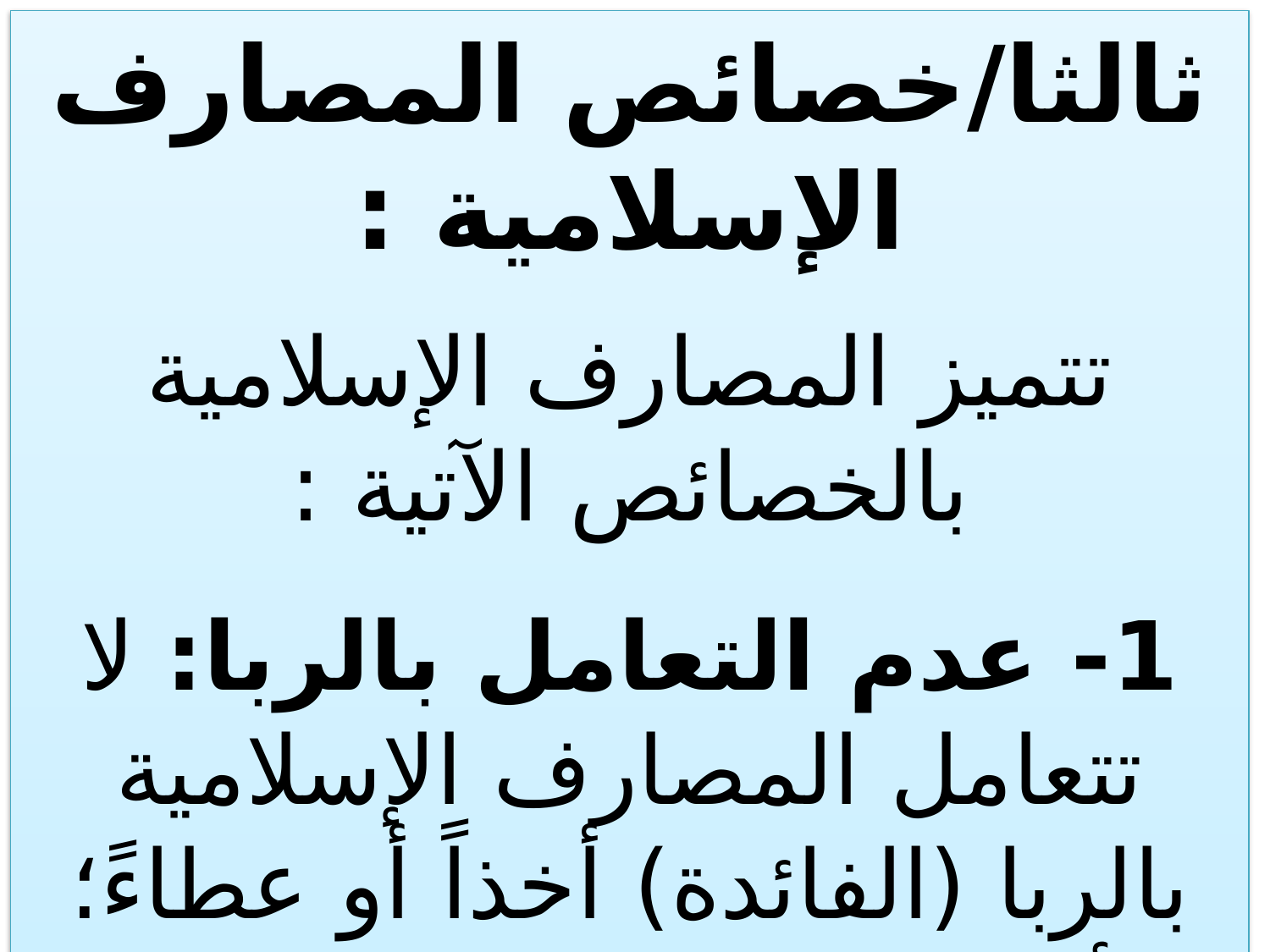

ثالثا/خصائص المصارف الإسلامية :

تتميز المصارف الإسلامية بالخصائص الآتية :

1- عدم التعامل بالربا: لا تتعامل المصارف الإسلامية بالربا (الفائدة) أخذاً أو عطاءً؛ لأن الربا حرام في الاقتصاد الإسلامي، وله أضرار جسيمة على الاقتصاد والفرد والمجتمع.

90